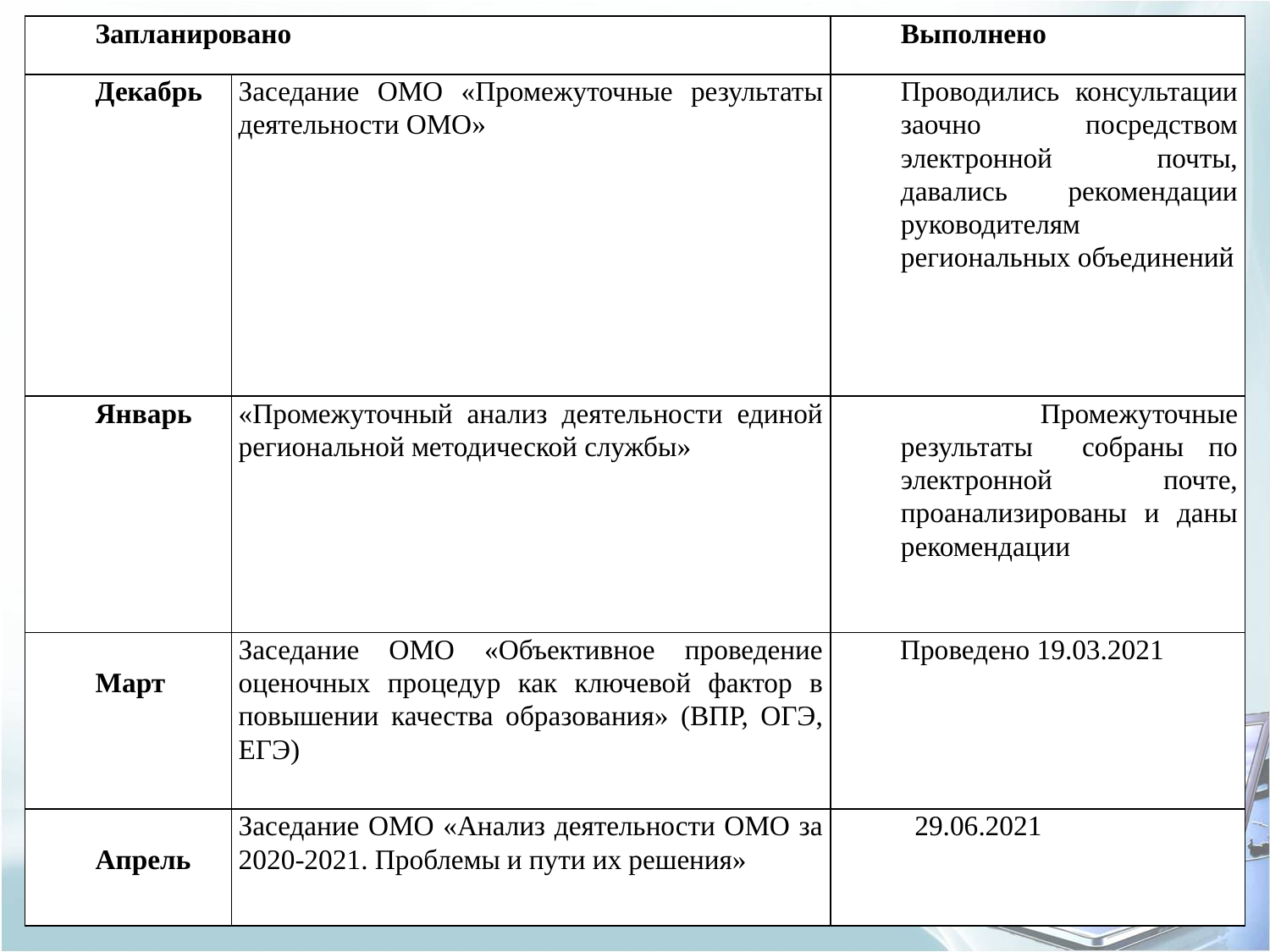

| Запланировано |  | Выполнено |
| --- | --- | --- |
| Декабрь | Заседание ОМО «Промежуточные результаты деятельности ОМО» | Проводились консультации заочно посредством электронной почты, давались рекомендации руководителям региональных объединений |
| Январь | «Промежуточный анализ деятельности единой региональной методической службы» | Промежуточные результаты собраны по электронной почте, проанализированы и даны рекомендации |
| Март | Заседание ОМО «Объективное проведение оценочных процедур как ключевой фактор в повышении качества образования» (ВПР, ОГЭ, ЕГЭ) | Проведено 19.03.2021 |
| Апрель | Заседание ОМО «Анализ деятельности ОМО за 2020-2021. Проблемы и пути их решения» | 29.06.2021 |
#